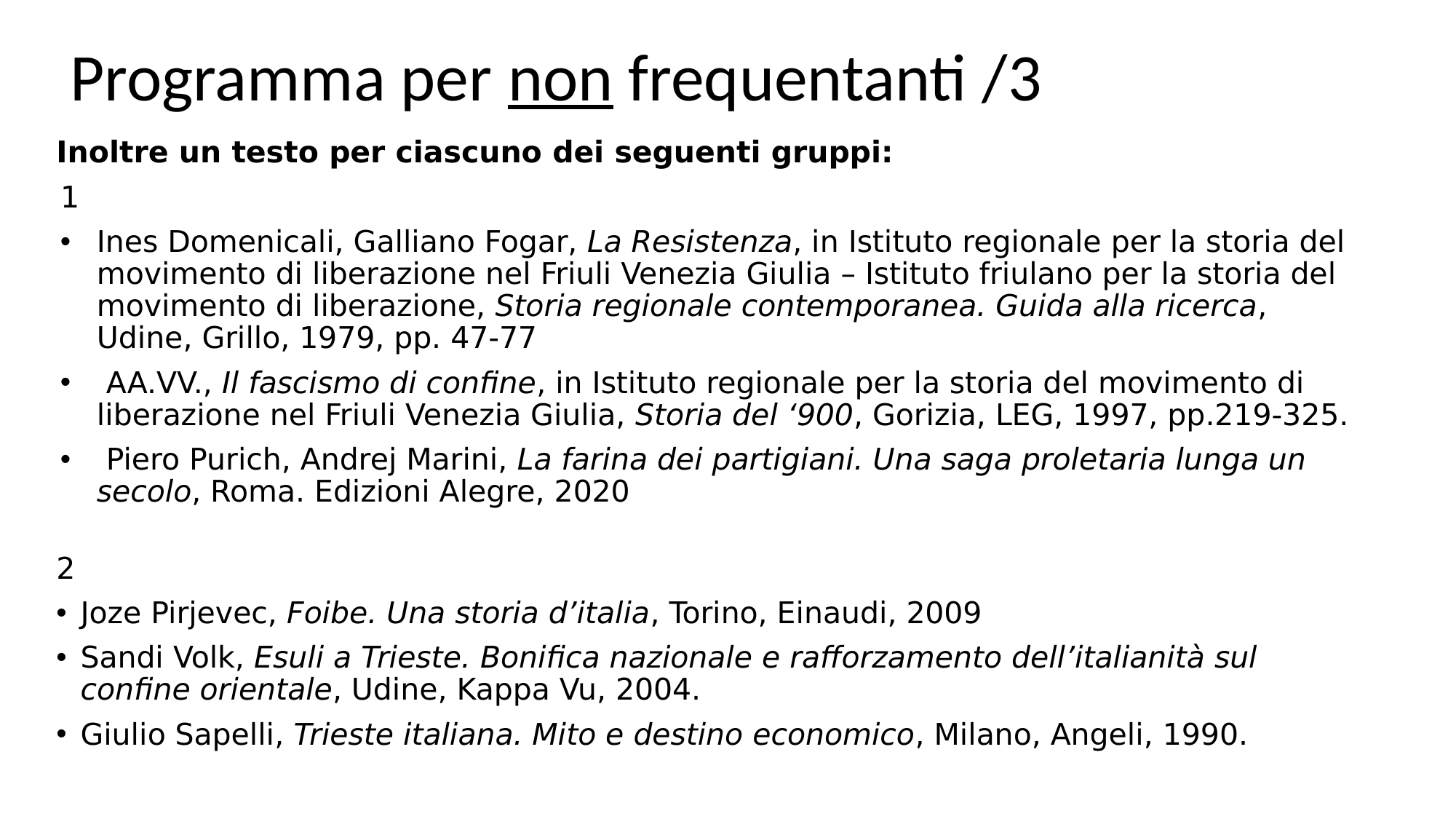

# Programma per non frequentanti /3
Inoltre un testo per ciascuno dei seguenti gruppi:
1
Ines Domenicali, Galliano Fogar, La Resistenza, in Istituto regionale per la storia del movimento di liberazione nel Friuli Venezia Giulia – Istituto friulano per la storia del movimento di liberazione, Storia regionale contemporanea. Guida alla ricerca, Udine, Grillo, 1979, pp. 47-77
 AA.VV., Il fascismo di confine, in Istituto regionale per la storia del movimento di liberazione nel Friuli Venezia Giulia, Storia del ‘900, Gorizia, LEG, 1997, pp.219-325.
 Piero Purich, Andrej Marini, La farina dei partigiani. Una saga proletaria lunga un secolo, Roma. Edizioni Alegre, 2020
2
Joze Pirjevec, Foibe. Una storia d’italia, Torino, Einaudi, 2009
Sandi Volk, Esuli a Trieste. Bonifica nazionale e rafforzamento dell’italianità sul confine orientale, Udine, Kappa Vu, 2004.
Giulio Sapelli, Trieste italiana. Mito e destino economico, Milano, Angeli, 1990.